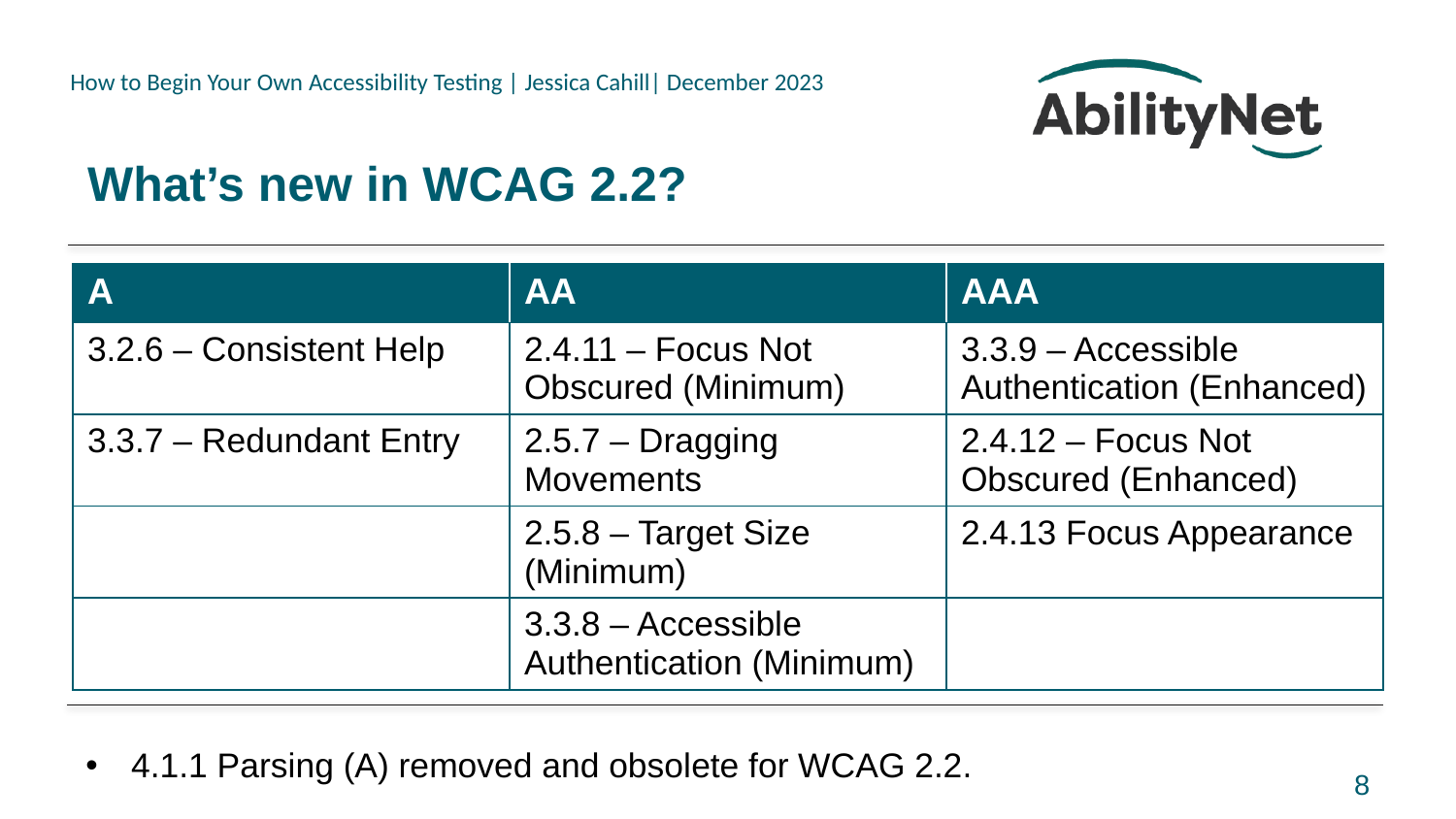

# What’s new in WCAG 2.2?
| A | AA | AAA |
| --- | --- | --- |
| 3.2.6 – Consistent Help | 2.4.11 – Focus Not Obscured (Minimum) | 3.3.9 – Accessible Authentication (Enhanced) |
| 3.3.7 – Redundant Entry | 2.5.7 – Dragging Movements | 2.4.12 – Focus Not Obscured (Enhanced) |
|  | 2.5.8 – Target Size (Minimum) | 2.4.13 Focus Appearance |
|  | 3.3.8 – Accessible Authentication (Minimum) |  |
4.1.1 Parsing (A) removed and obsolete for WCAG 2.2.
8